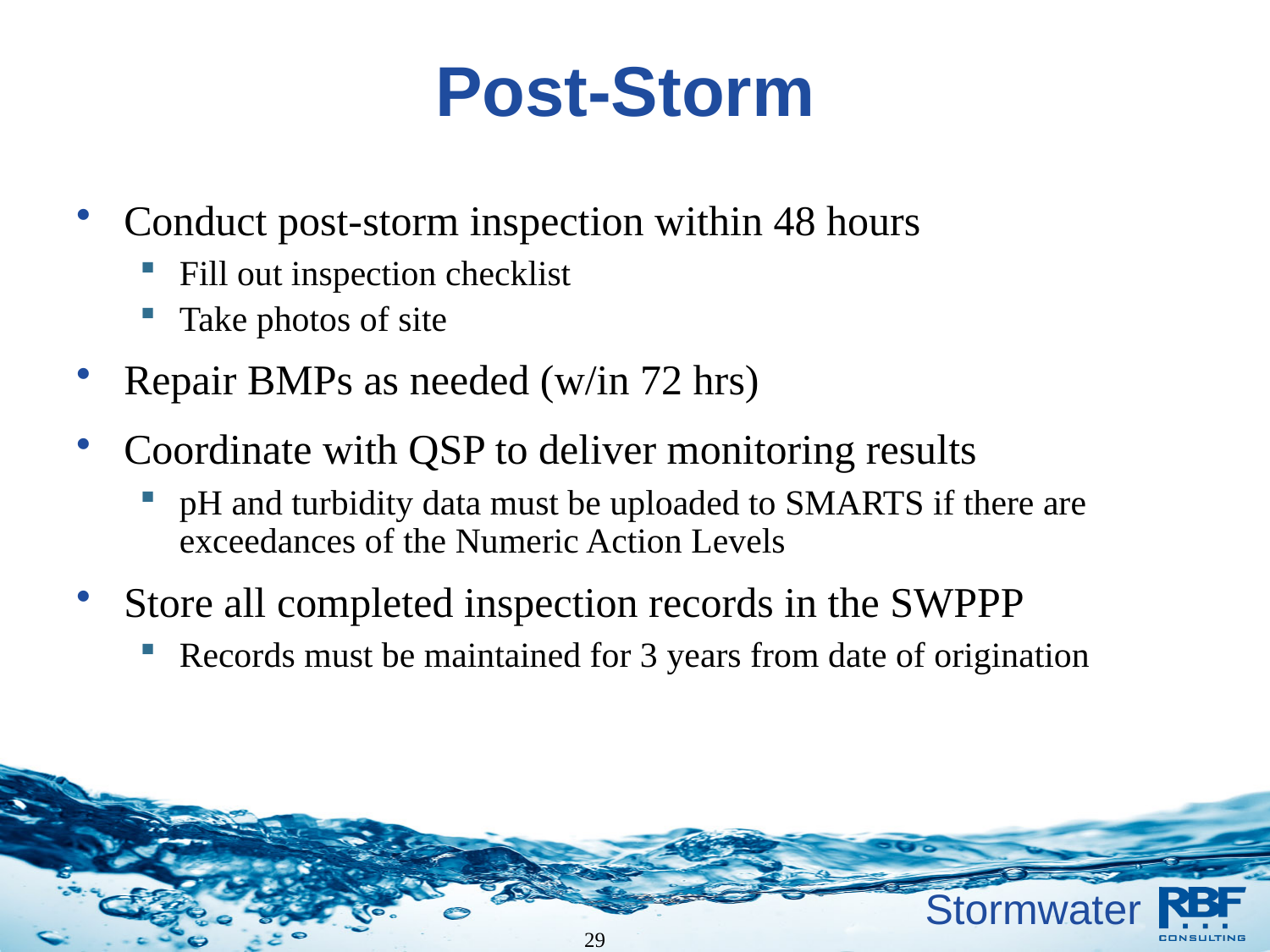

Post-Storm
Conduct post-storm inspection within 48 hours
Fill out inspection checklist
Take photos of site
Repair BMPs as needed (w/in 72 hrs)
Coordinate with QSP to deliver monitoring results
pH and turbidity data must be uploaded to SMARTS if there are exceedances of the Numeric Action Levels
Store all completed inspection records in the SWPPP
Records must be maintained for 3 years from date of origination
		   29